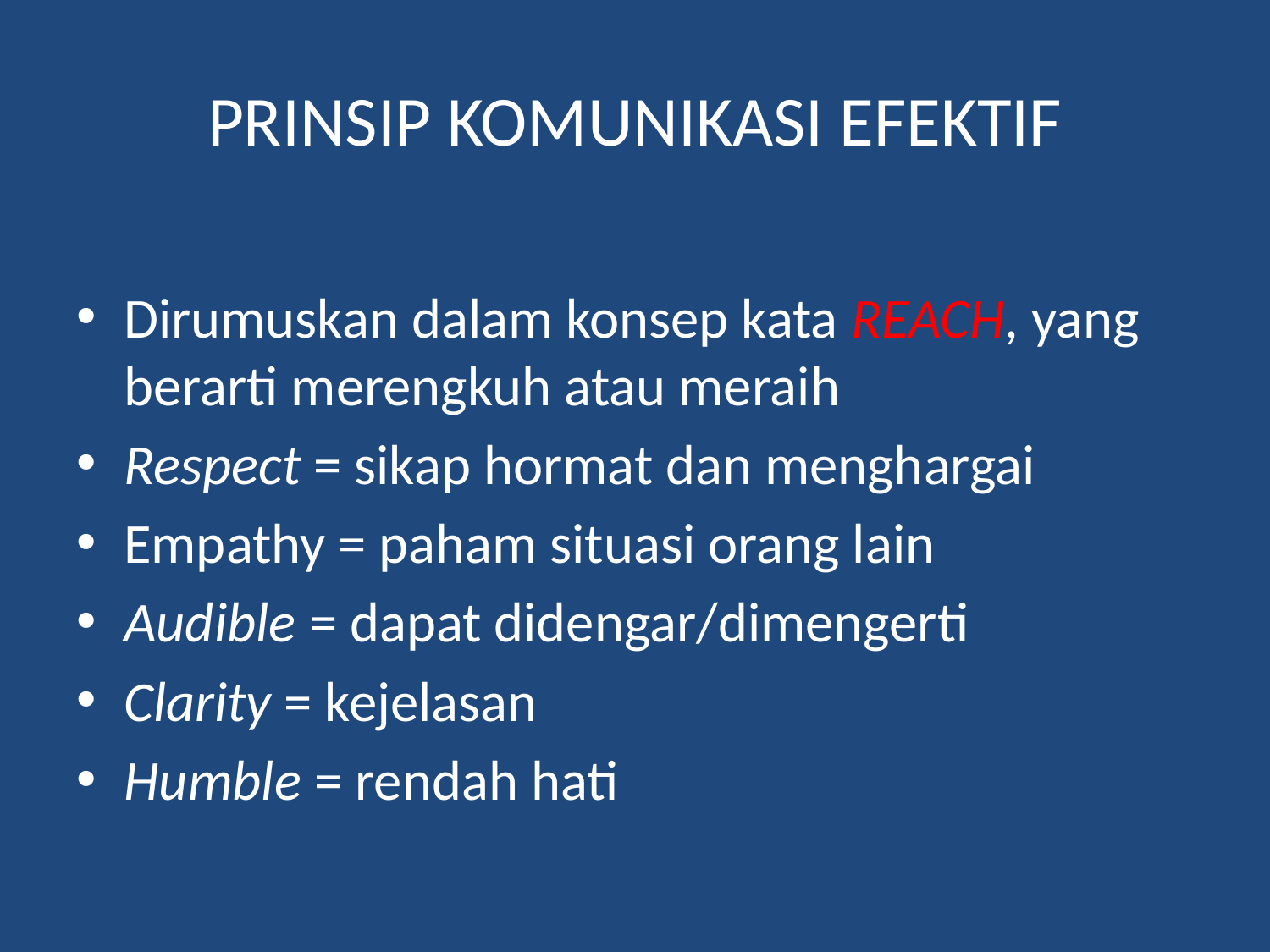

# PRINSIP KOMUNIKASI EFEKTIF
Dirumuskan dalam konsep kata REACH, yang berarti merengkuh atau meraih
Respect = sikap hormat dan menghargai
Empathy = paham situasi orang lain
Audible = dapat didengar/dimengerti
Clarity = kejelasan
Humble = rendah hati